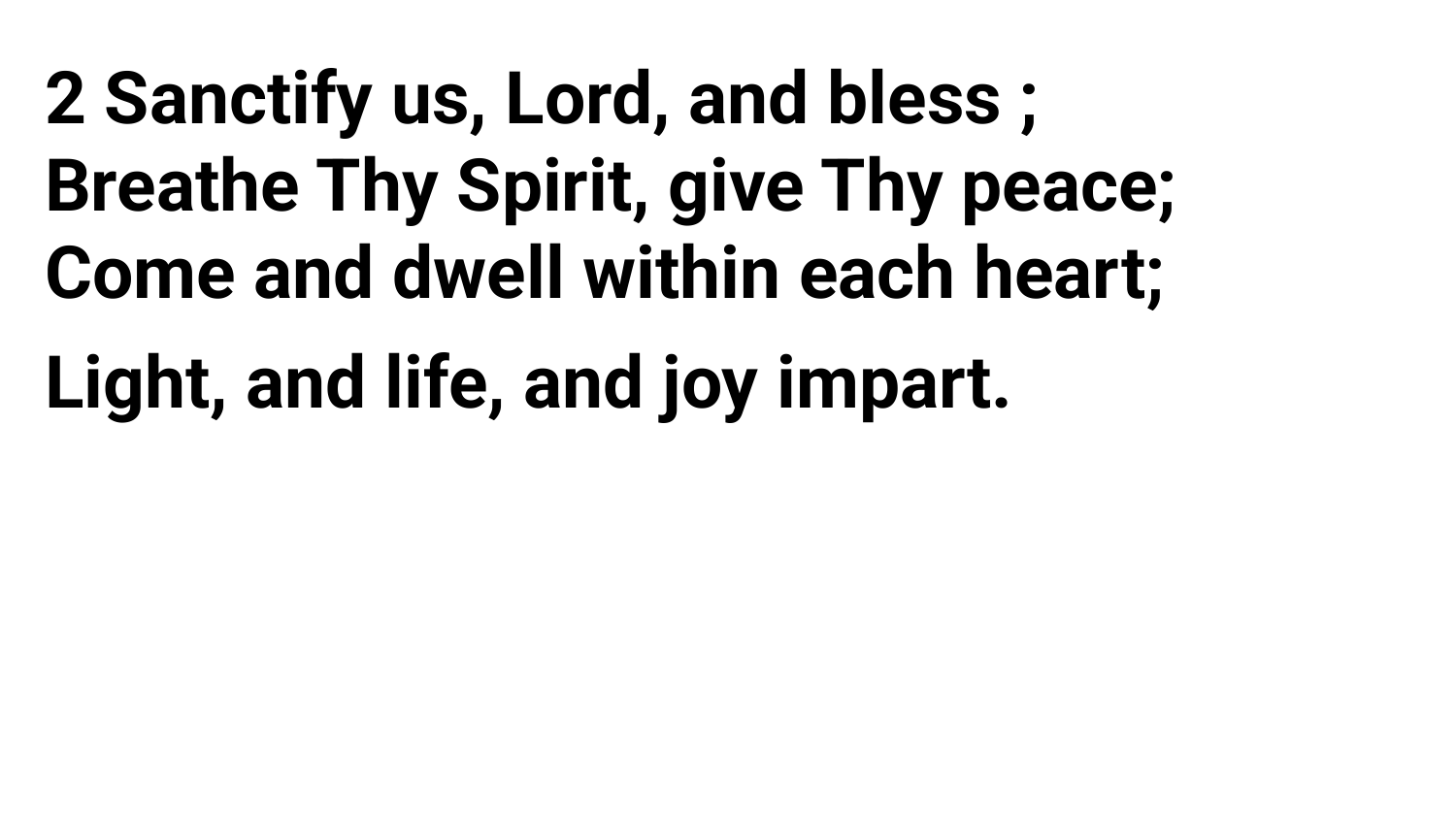

2 Sanctify us, Lord, and bless ;
Breathe Thy Spirit, give Thy peace;
Come and dwell within each heart;
Light, and life, and joy impart.